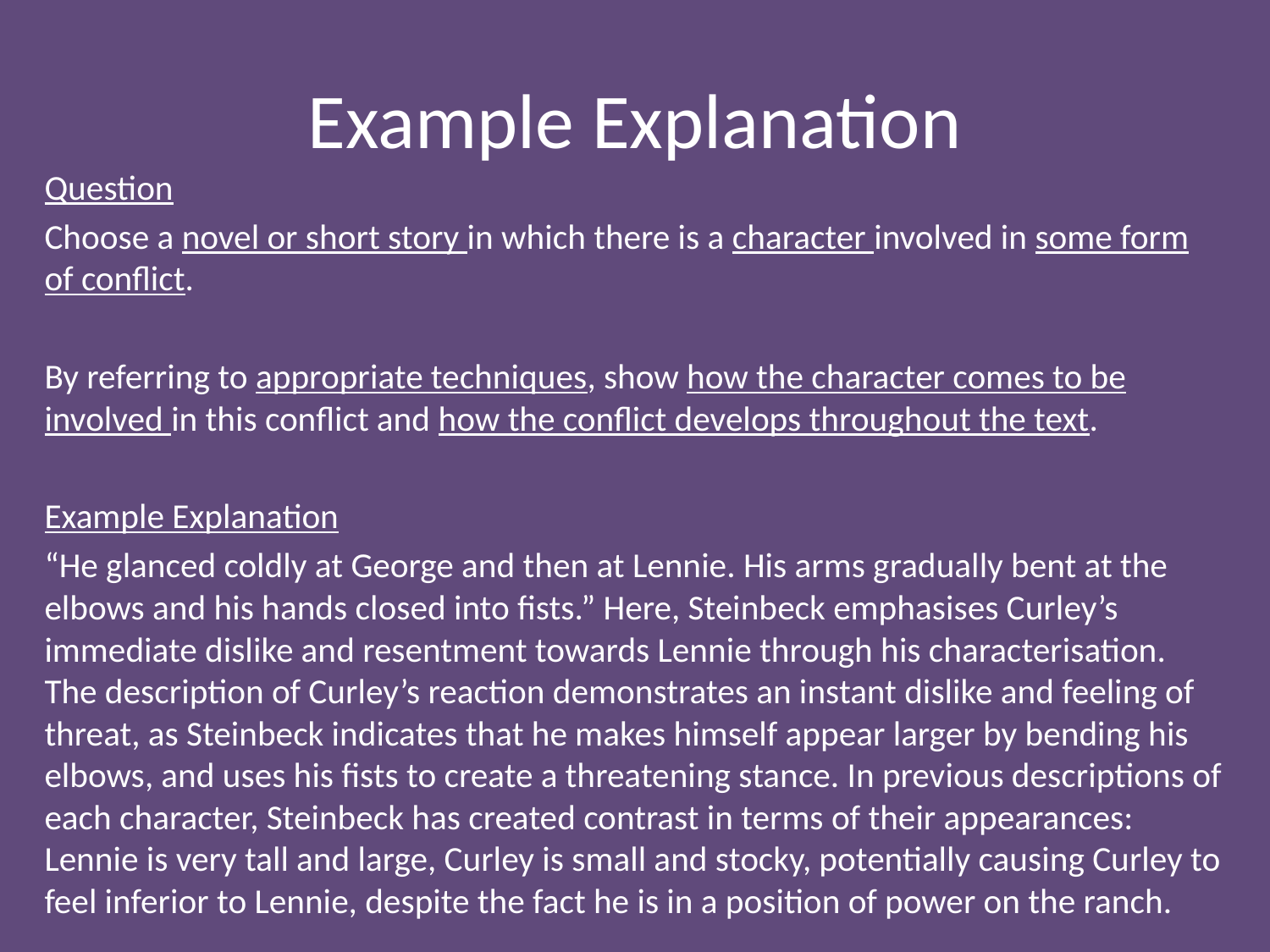

# Example Explanation
Question
Choose a novel or short story in which there is a character involved in some form of conflict.

By referring to appropriate techniques, show how the character comes to be involved in this conflict and how the conflict develops throughout the text.

Example Explanation
“He glanced coldly at George and then at Lennie. His arms gradually bent at the elbows and his hands closed into fists.” Here, Steinbeck emphasises Curley’s immediate dislike and resentment towards Lennie through his characterisation. The description of Curley’s reaction demonstrates an instant dislike and feeling of threat, as Steinbeck indicates that he makes himself appear larger by bending his elbows, and uses his fists to create a threatening stance. In previous descriptions of each character, Steinbeck has created contrast in terms of their appearances: Lennie is very tall and large, Curley is small and stocky, potentially causing Curley to feel inferior to Lennie, despite the fact he is in a position of power on the ranch.